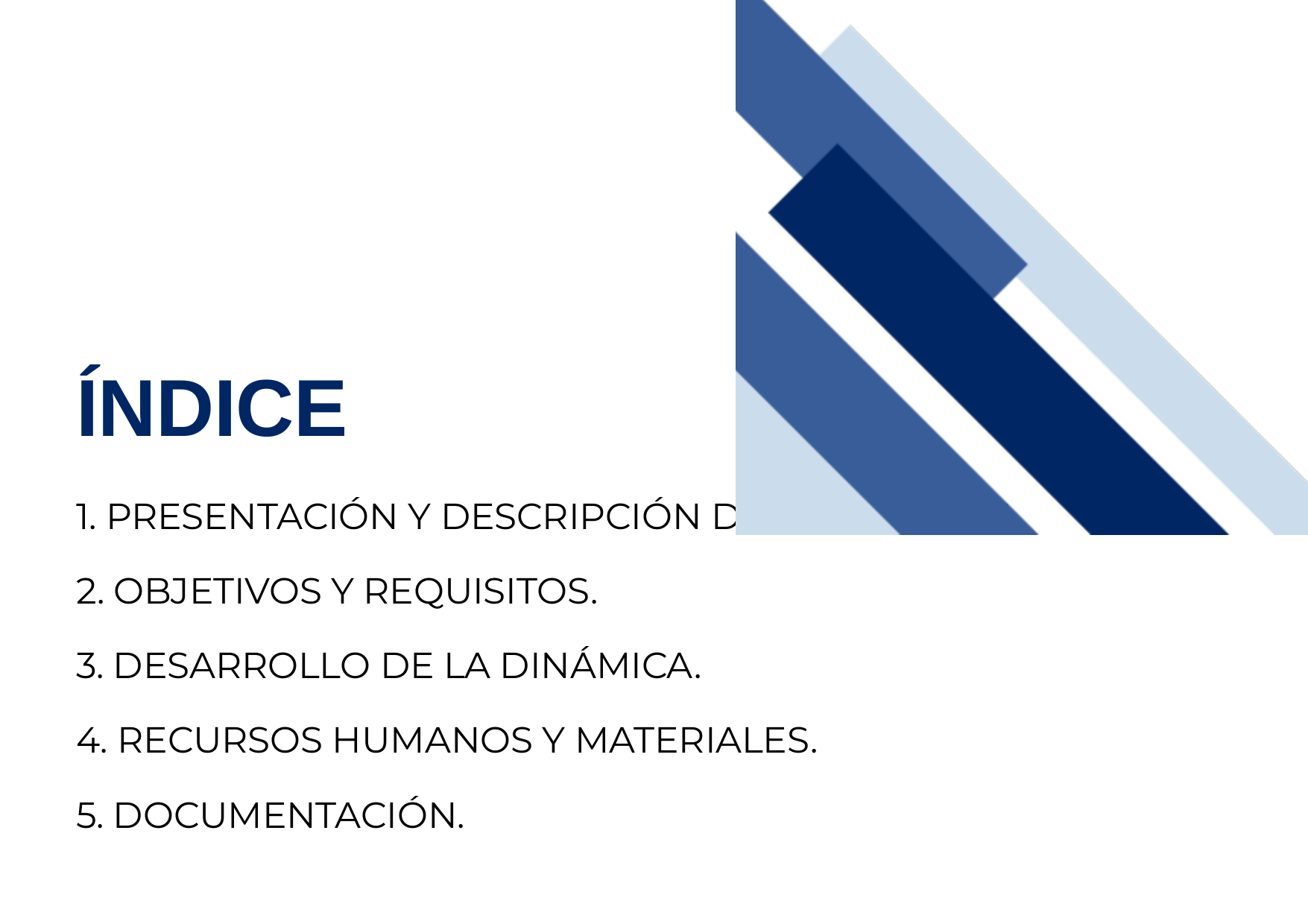

ÍNDICE

1. PRESENTACIÓN Y DESCRIPCIÓN DEL PROGRAMA.

2. OBJETIVOS Y REQUISITOS.

3. DESARROLLO DE LA DINÁMICA.

4. RECURSOS HUMANOS Y MATERIALES.

5. DOCUMENTACIÓN.